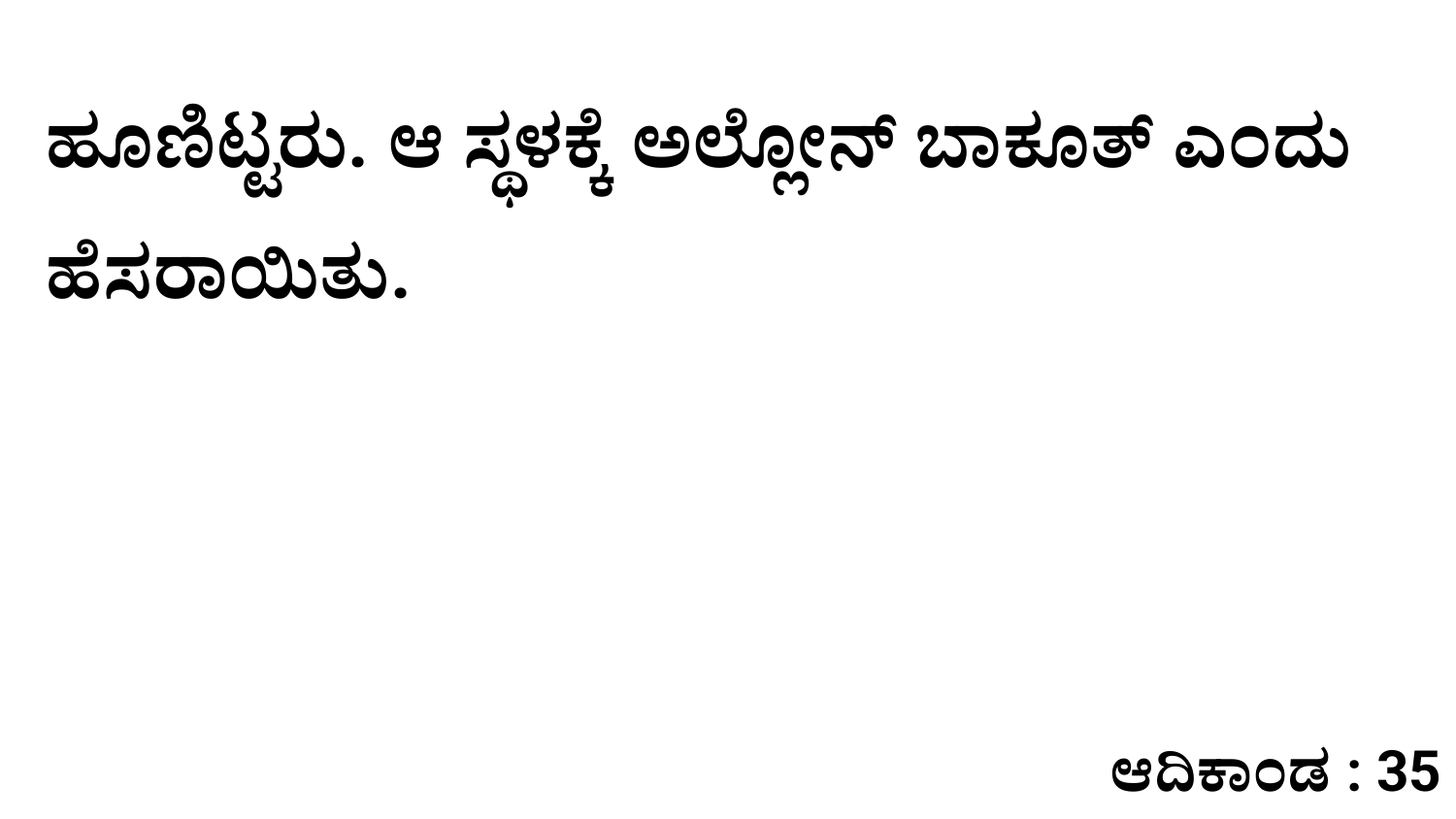

ಹೂಣಿಟ್ಟರು. ಆ ಸ್ಥಳಕ್ಕೆ ಅಲ್ಲೋನ್‌ ಬಾಕೂತ್‌ ಎಂದು ಹೆಸರಾಯಿತು.
ಆದಿಕಾಂಡ : 35